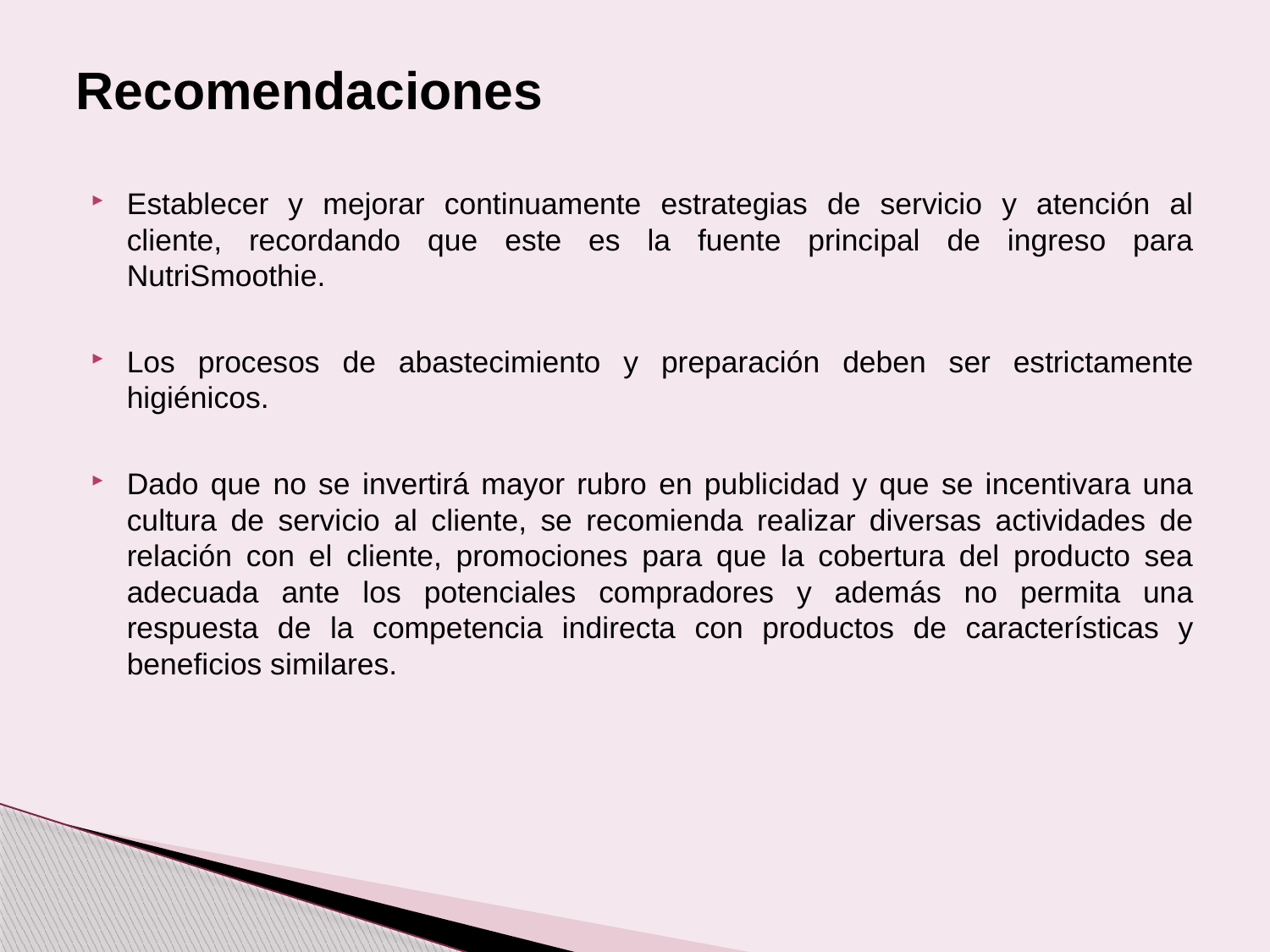

# Recomendaciones
Establecer y mejorar continuamente estrategias de servicio y atención al cliente, recordando que este es la fuente principal de ingreso para NutriSmoothie.

Los procesos de abastecimiento y preparación deben ser estrictamente higiénicos.

Dado que no se invertirá mayor rubro en publicidad y que se incentivara una cultura de servicio al cliente, se recomienda realizar diversas actividades de relación con el cliente, promociones para que la cobertura del producto sea adecuada ante los potenciales compradores y además no permita una respuesta de la competencia indirecta con productos de características y beneficios similares.